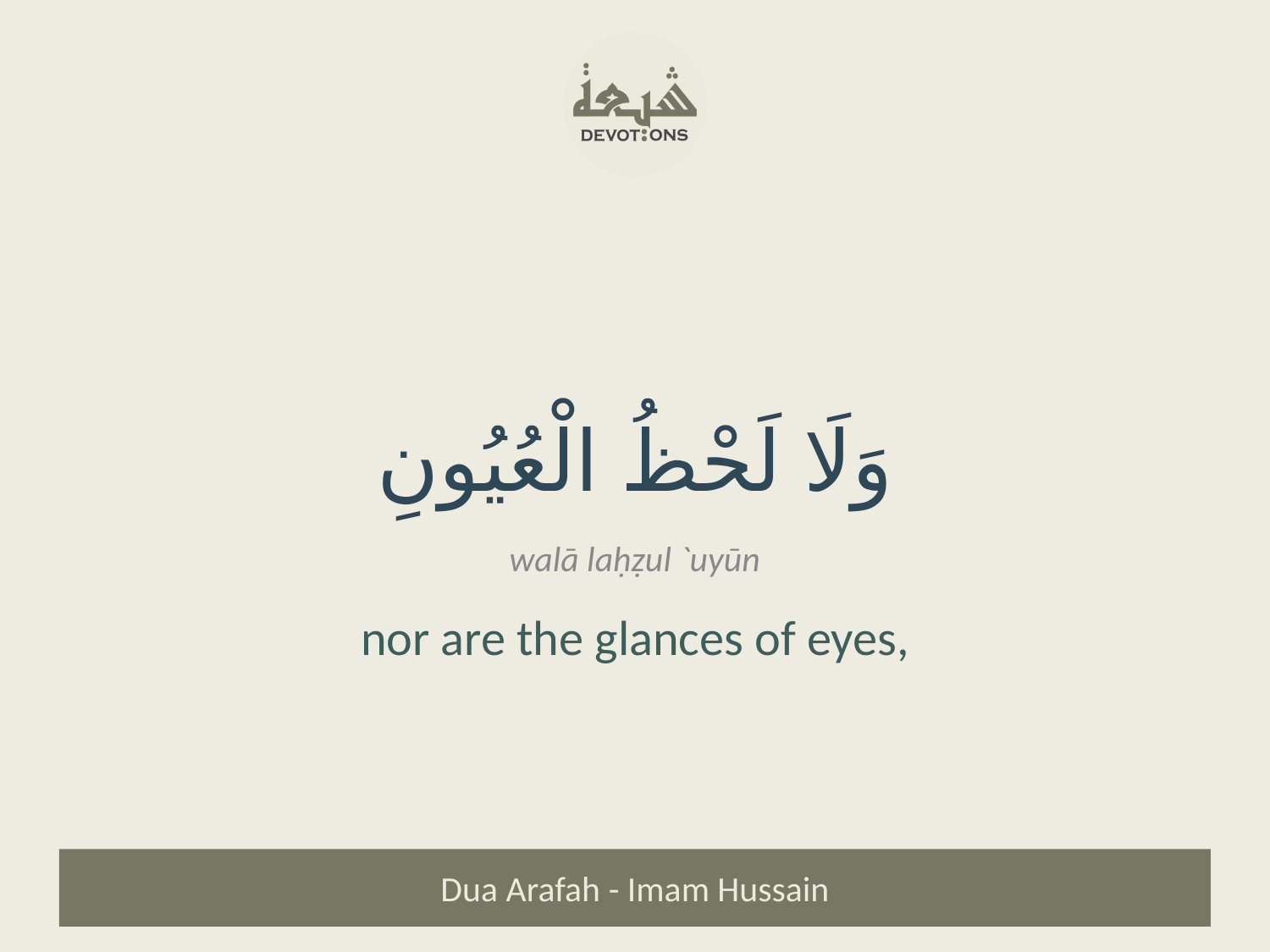

وَلَا لَحْظُ الْعُيُونِ
walā laḥẓul `uyūn
nor are the glances of eyes,
Dua Arafah - Imam Hussain